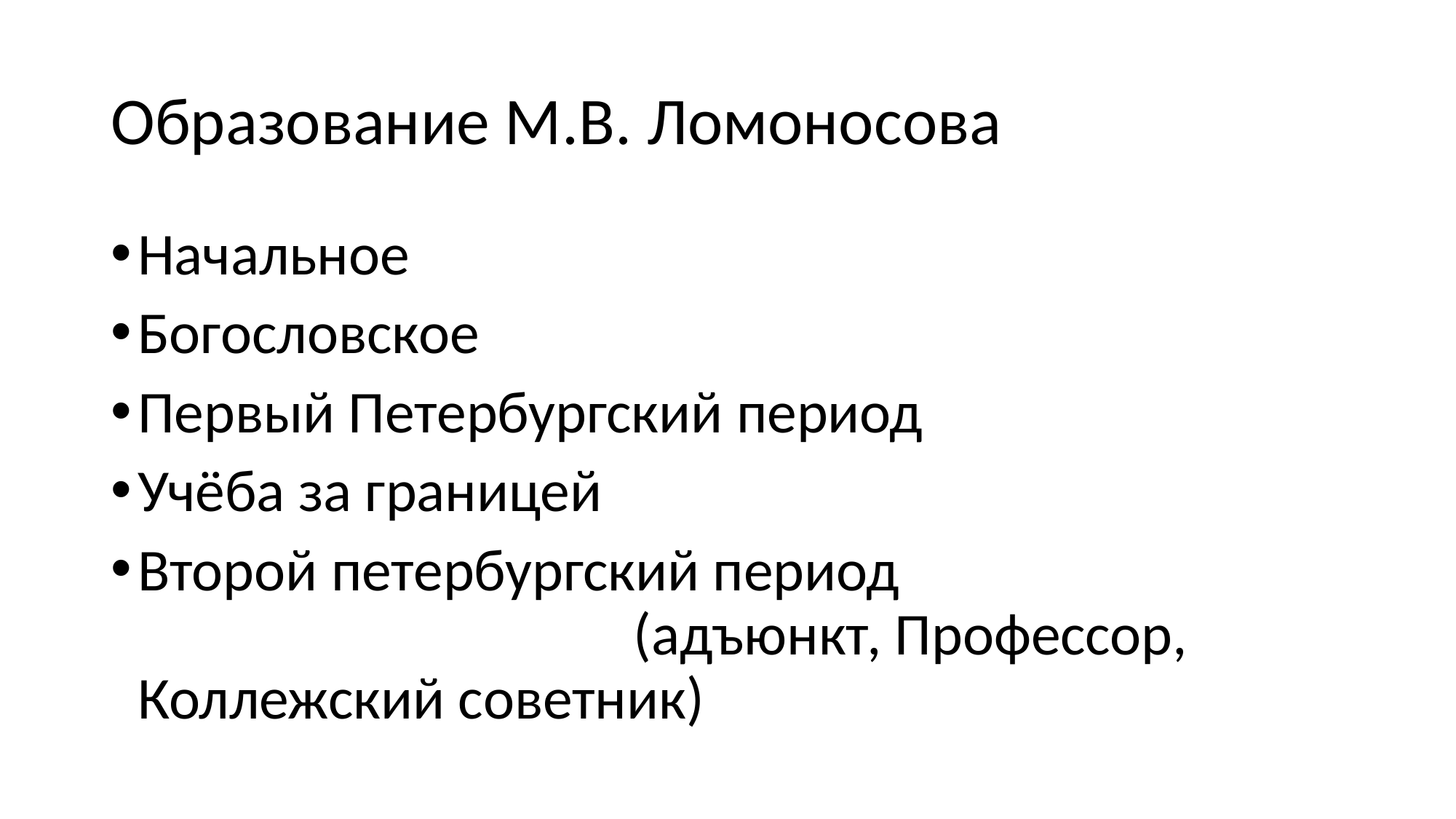

# Образование М.В. Ломоносова
Начальное
Богословское
Первый Петербургский период
Учёба за границей
Второй петербургский период                                                                       (адъюнкт, Профессор, Коллежский советник)